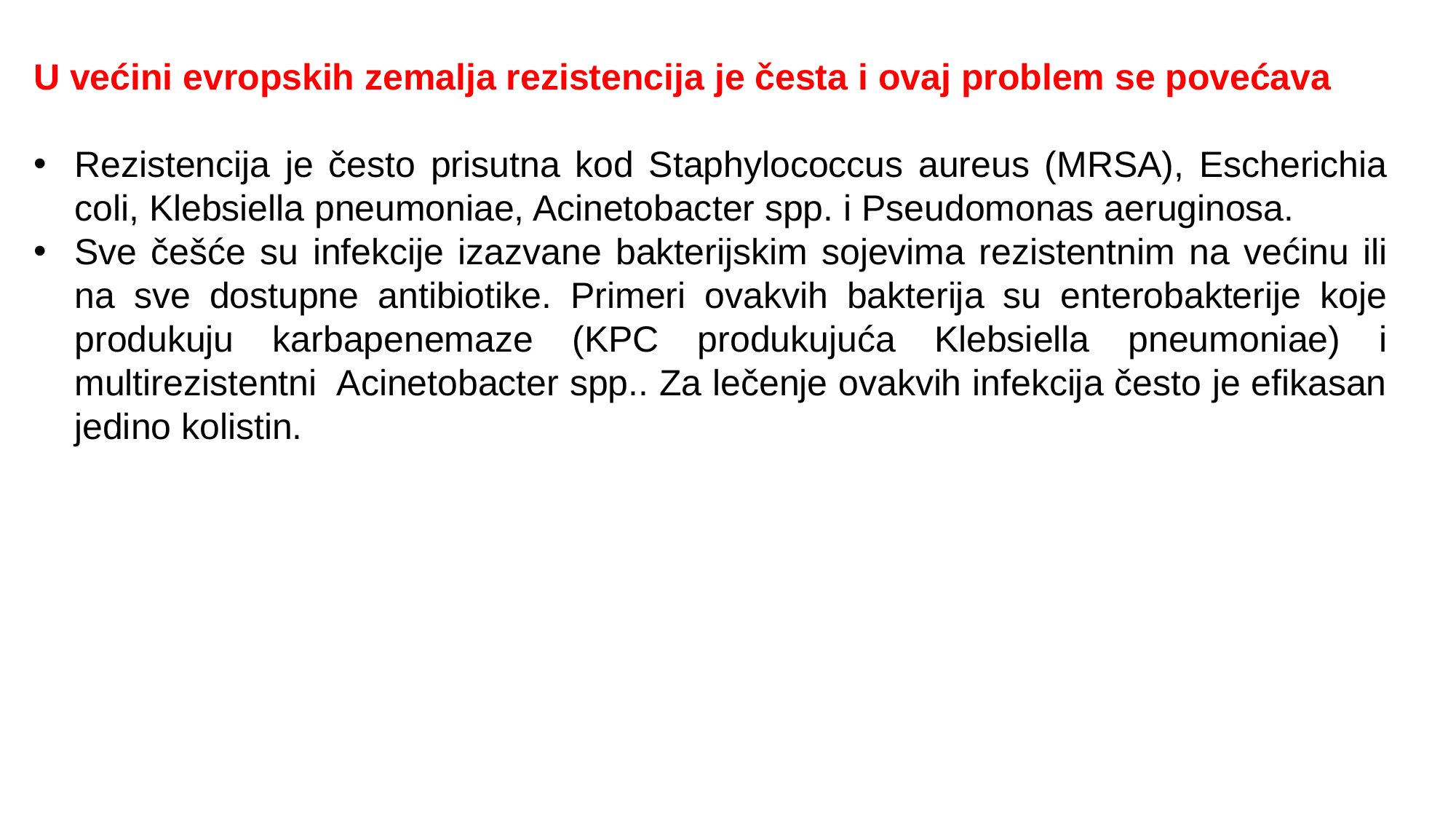

U većini evropskih zemalja rezistencija je česta i ovaj problem se povećava

Rezistencija je često prisutna kod Staphylococcus aureus (MRSA), Escherichia coli, Klebsiella pneumoniae, Acinetobacter spp. i Pseudomonas aeruginosa.
Sve češće su infekcije izazvane bakterijskim sojevima rezistentnim na većinu ili na sve dostupne antibiotike. Primeri ovakvih bakterija su enterobakterije koje produkuju karbapenemaze (KPC produkujuća Klebsiella pneumoniae) i multirezistentni  Acinetobacter spp.. Za lečenje ovakvih infekcija često je efikasan jedino kolistin.